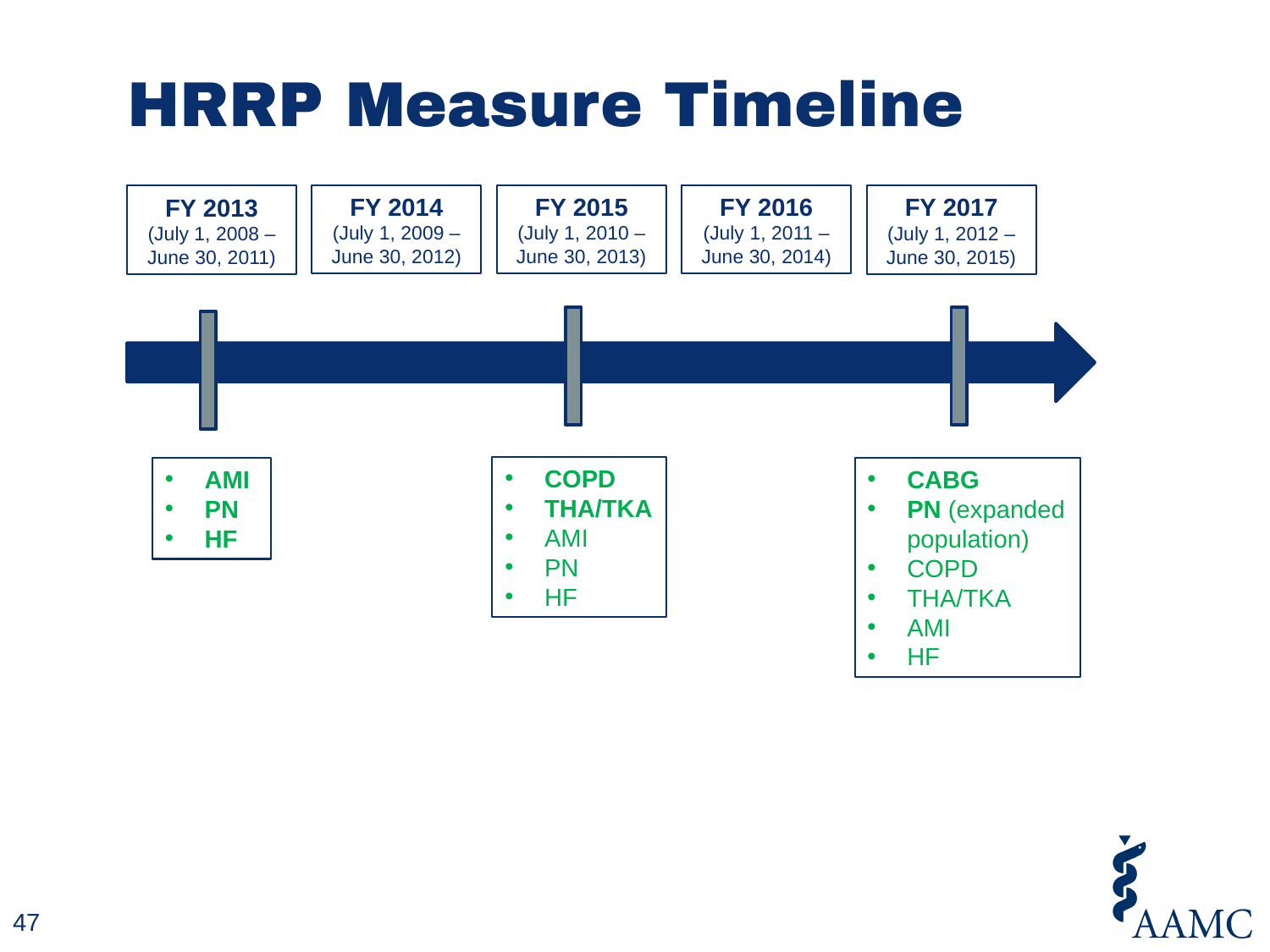

# HRRP Measure Timeline
FY 2014
(July 1, 2009 – June 30, 2012)
FY 2015
(July 1, 2010 – June 30, 2013)
FY 2016
(July 1, 2011 – June 30, 2014)
FY 2017
(July 1, 2012 – June 30, 2015)
FY 2013
(July 1, 2008 – June 30, 2011)

COPD
THA/TKA
AMI
PN
HF
CABG
PN (expanded population)
COPD
THA/TKA
AMI
HF
AMI
PN
HF
47